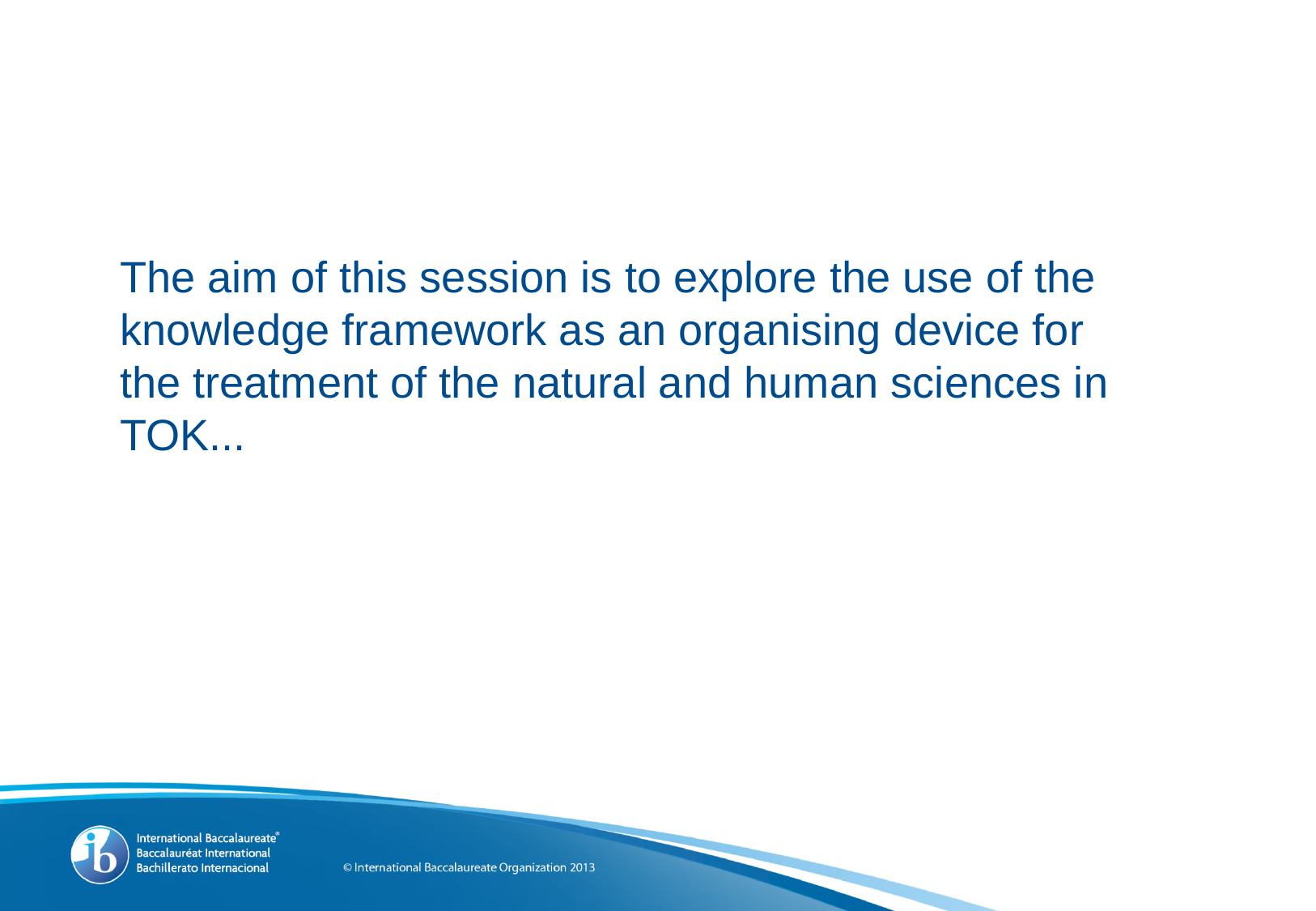

The aim of this session is to explore the use of the knowledge framework as an organising device for the treatment of the natural and human sciences in TOK...